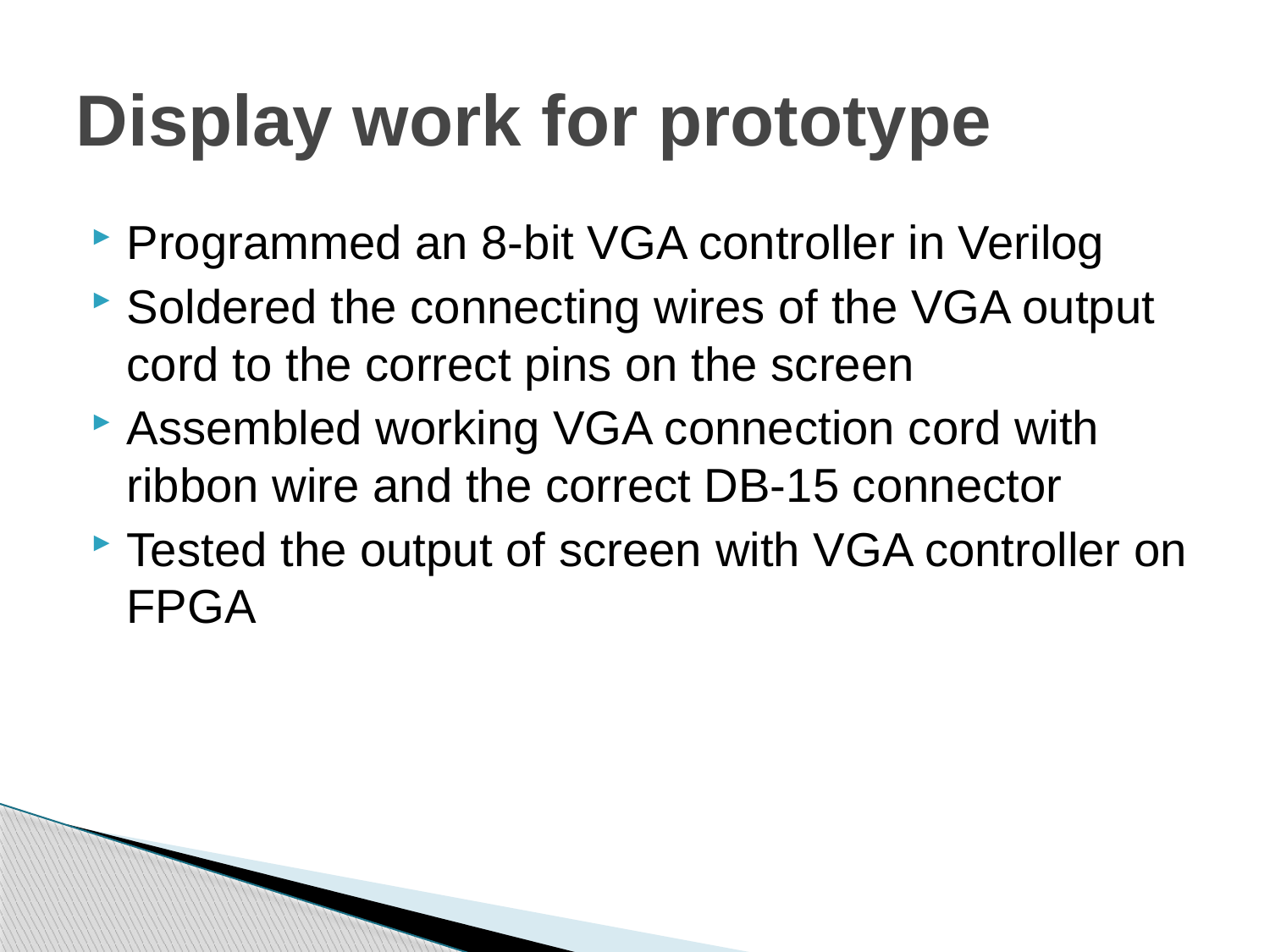

# Display work for prototype
Programmed an 8-bit VGA controller in Verilog
Soldered the connecting wires of the VGA output cord to the correct pins on the screen
Assembled working VGA connection cord with ribbon wire and the correct DB-15 connector
Tested the output of screen with VGA controller on FPGA